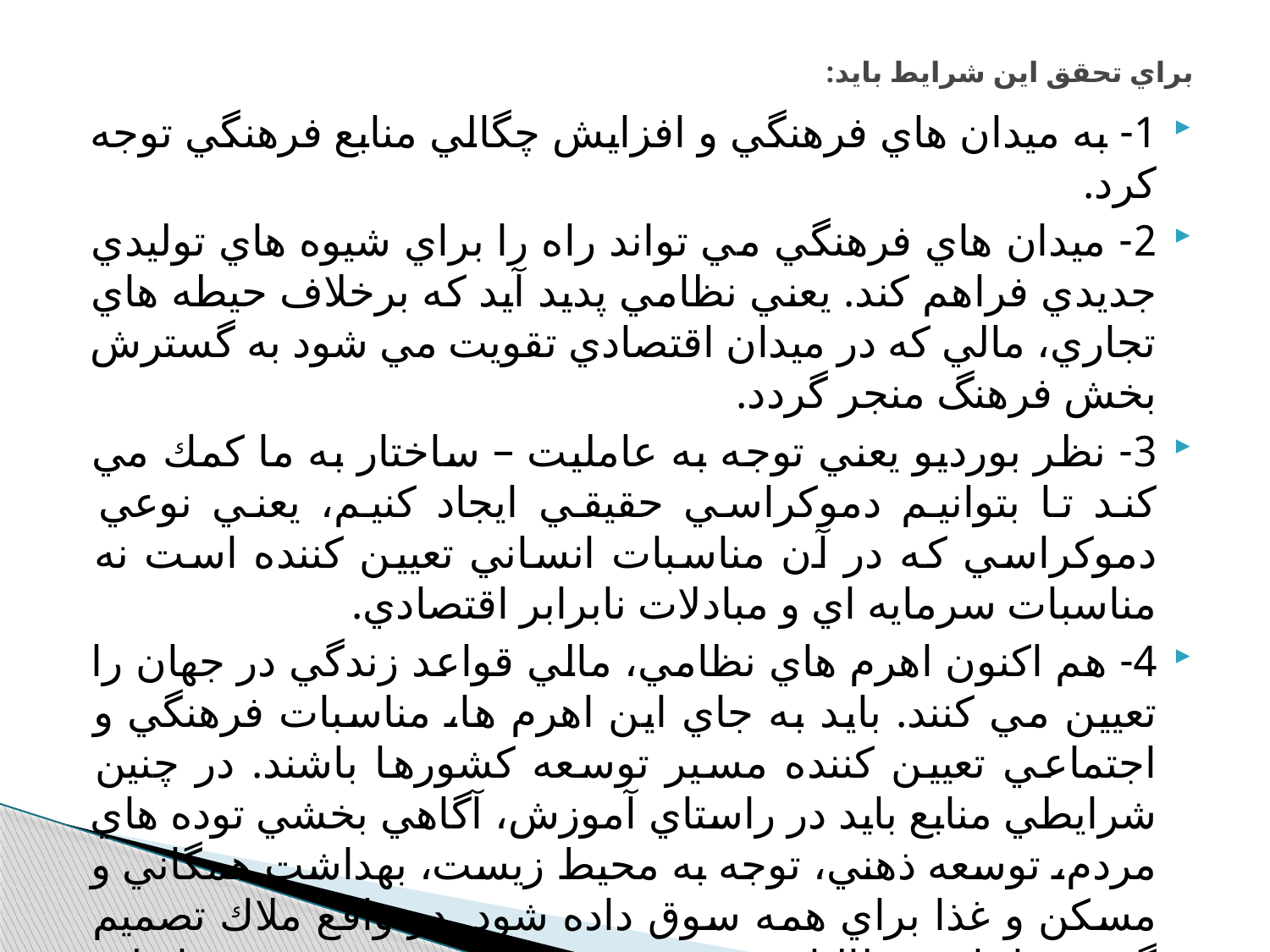

# براي تحقق اين شرايط بايد:
1- به ميدان هاي فرهنگي و افزايش چگالي منابع فرهنگي توجه كرد.
2- ميدان هاي فرهنگي مي تواند راه را براي شيوه هاي توليدي جديدي فراهم كند. يعني نظامي پديد آيد كه برخلاف حيطه هاي تجاري، مالي كه در ميدان اقتصادي تقويت مي شود به گسترش بخش فرهنگ منجر گردد.
3- نظر بورديو يعني توجه به عامليت – ساختار به ما كمك مي كند تا بتوانيم دموكراسي حقيقي ايجاد كنيم، يعني نوعي دموكراسي كه در آن مناسبات انساني تعيين كننده است نه مناسبات سرمايه اي و مبادلات نابرابر اقتصادي.
4- هم اكنون اهرم هاي نظامي، مالي قواعد زندگي در جهان را تعيين مي كنند. بايد به جاي اين اهرم ها، مناسبات فرهنگي و اجتماعي تعيين كننده مسير توسعه كشورها باشند. در چنين شرايطي منابع بايد در راستاي آموزش، آگاهي بخشي توده هاي مردم، توسعه ذهني، توجه به محيط زيست، بهداشت همگاني و مسكن و غذا براي همه سوق داده شود. در واقع ملاك تصميم گيري ها بايد مطالبات بر حق مردم باشد. در چنين شرايطي قواعد حاكم بر جهان را نهادهاي مدني تعيين مي كنند و منافع عام و توسعه پازلي همه كشورها نقشی تعیین کننده پیدا می کنند